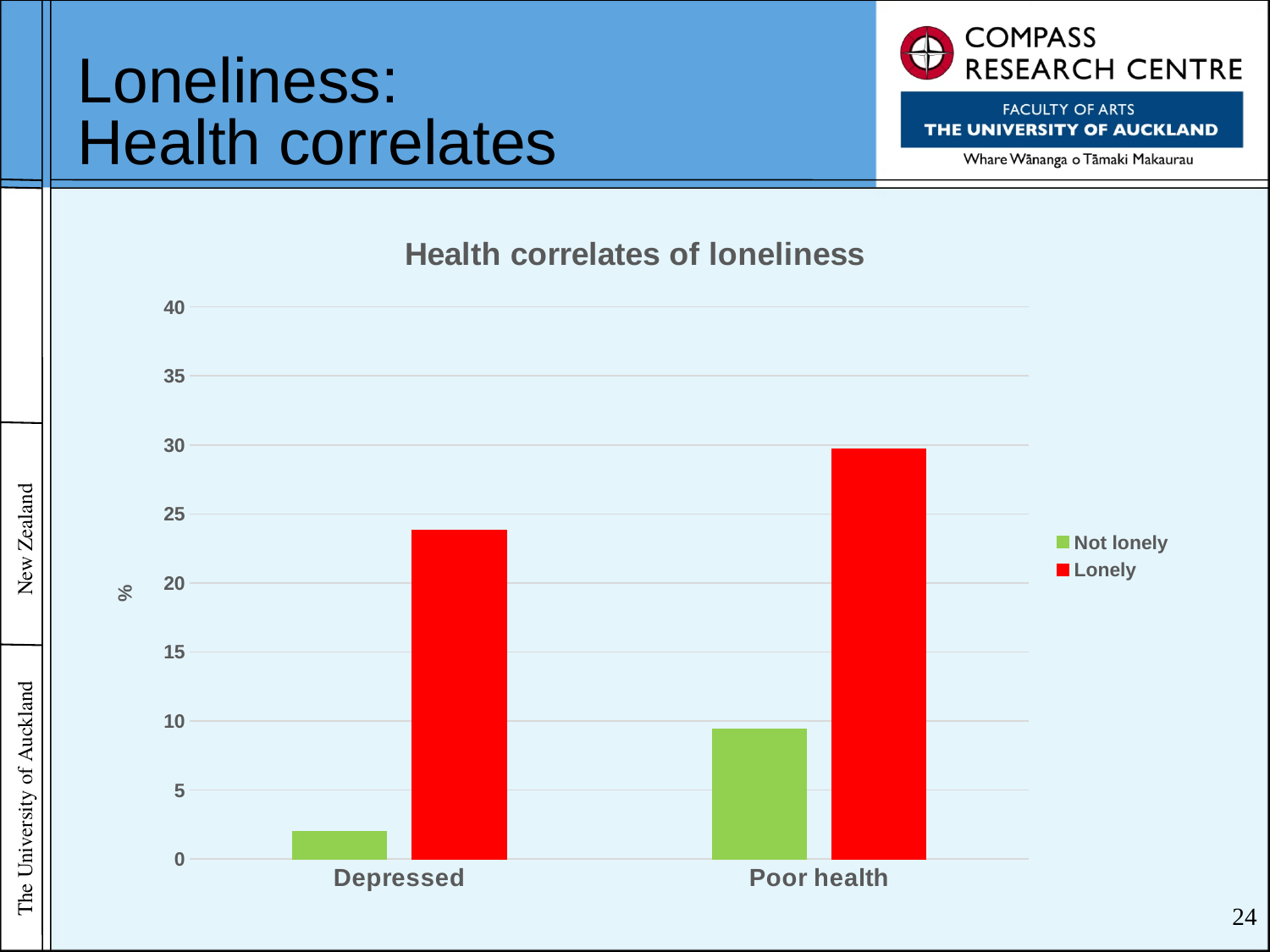

# Loneliness: Health correlates

### Chart: Health correlates of loneliness

| Category | Not lonely | Lonely |
|---|---|---|
| Depressed | 2.0 | 23.8 |
| Poor health | 9.4 | 29.7 |
24